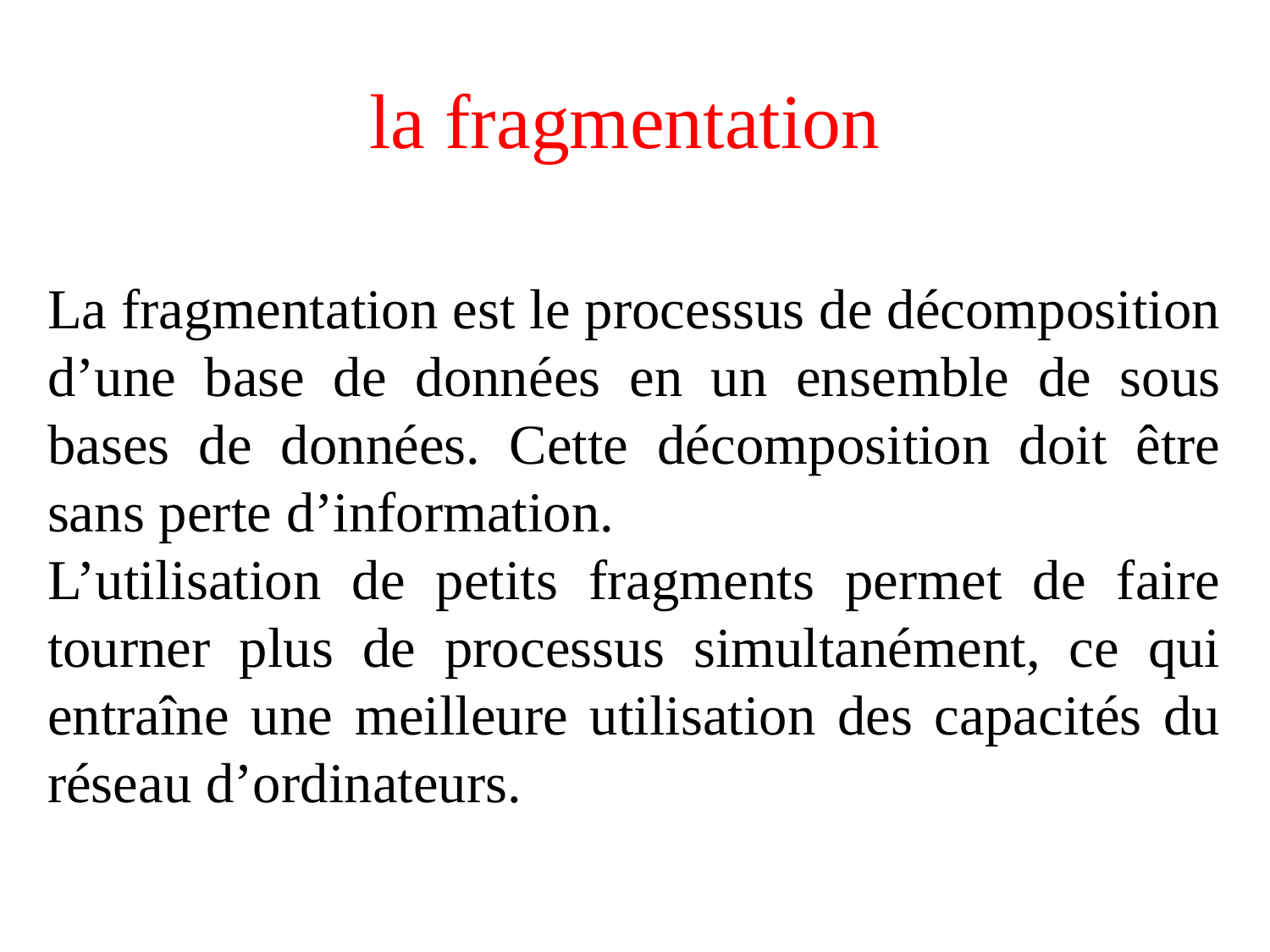

# la fragmentation
La fragmentation est le processus de décomposition d’une base de données en un ensemble de sous bases de données. Cette décomposition doit être sans perte d’information.
L’utilisation de petits fragments permet de faire tourner plus de processus simultanément, ce qui entraîne une meilleure utilisation des capacités du réseau d’ordinateurs.